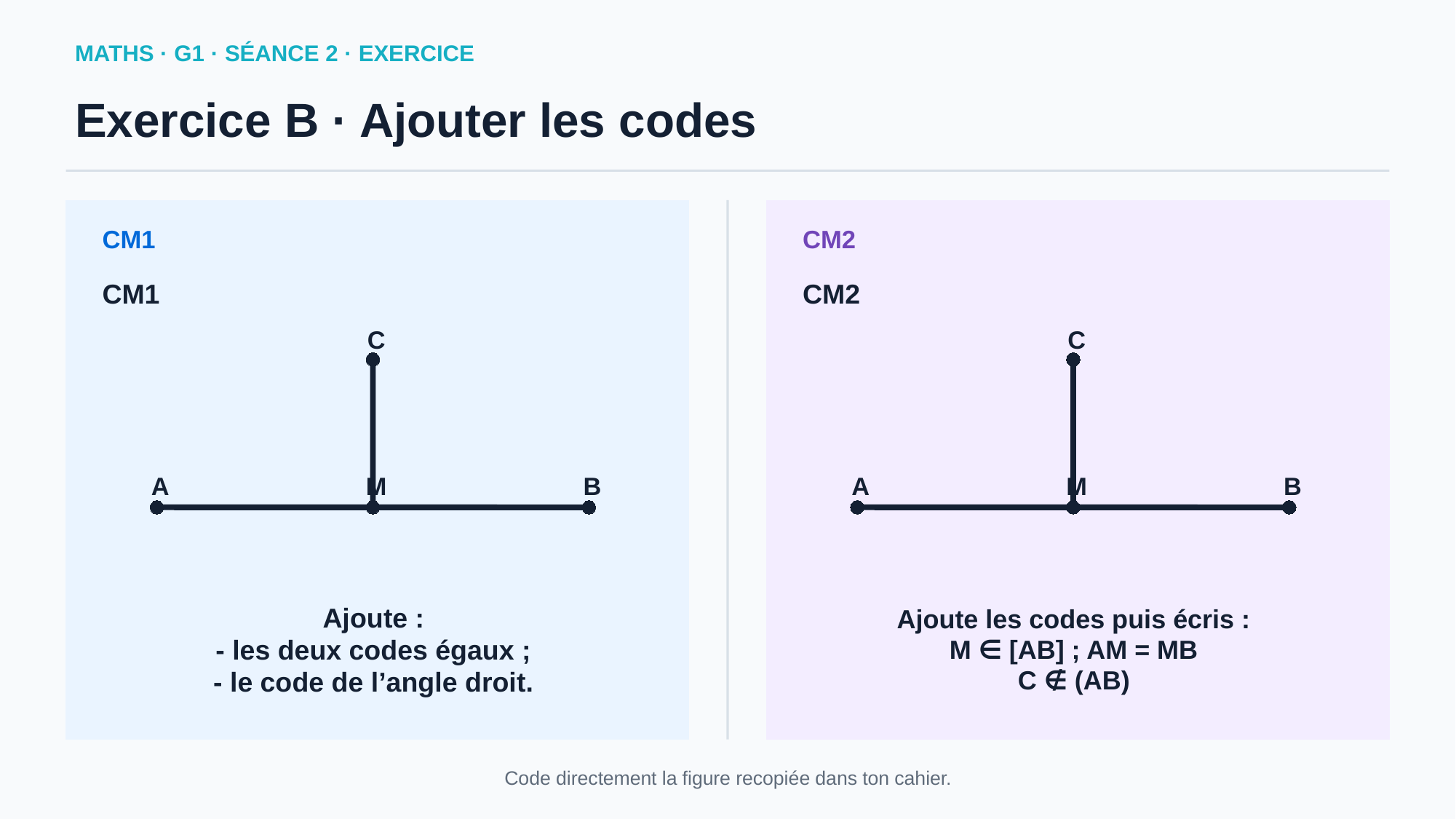

MATHS · G1 · SÉANCE 2 · EXERCICE
Exercice B · Ajouter les codes

CM1
CM2
CM1
CM2
C
C

A
M
B
A
M
B

Ajoute :
- les deux codes égaux ;
- le code de l’angle droit.
Ajoute les codes puis écris :
M ∈ [AB] ; AM = MB
C ∉ (AB)
Code directement la figure recopiée dans ton cahier.